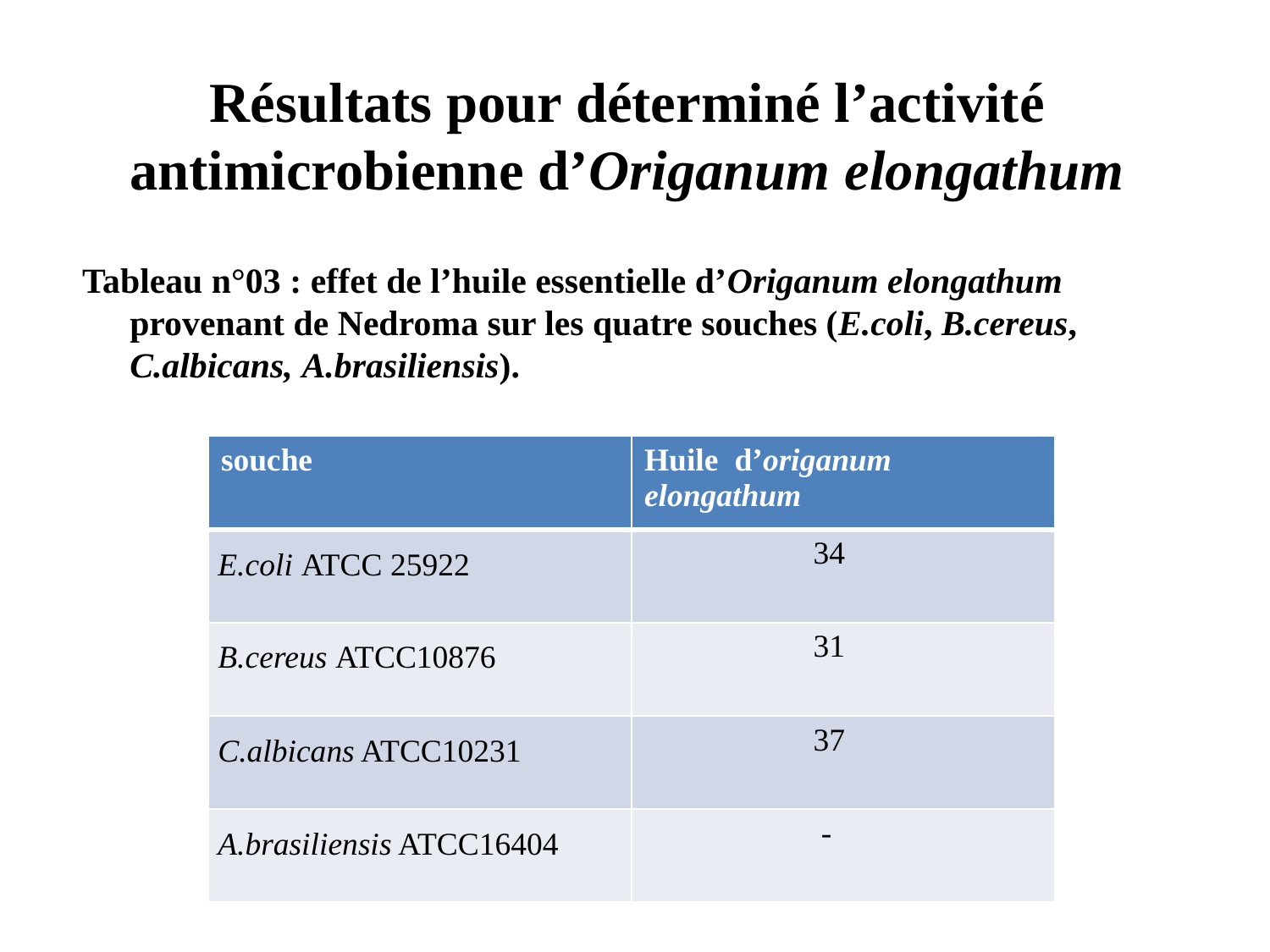

Résultats pour déterminé l’activité antimicrobienne d’Origanum elongathum

Tableau n°03 : effet de l’huile essentielle d’Origanum elongathum provenant de Nedroma sur les quatre souches (E.coli, B.cereus, C.albicans, A.brasiliensis).

| souche | Huile d’origanum elongathum |
| --- | --- |
| E.coli ATCC 25922 | 34 |
| B.cereus ATCC10876 | 31 |
| C.albicans ATCC10231 | 37 |
| A.brasiliensis ATCC16404 | - |